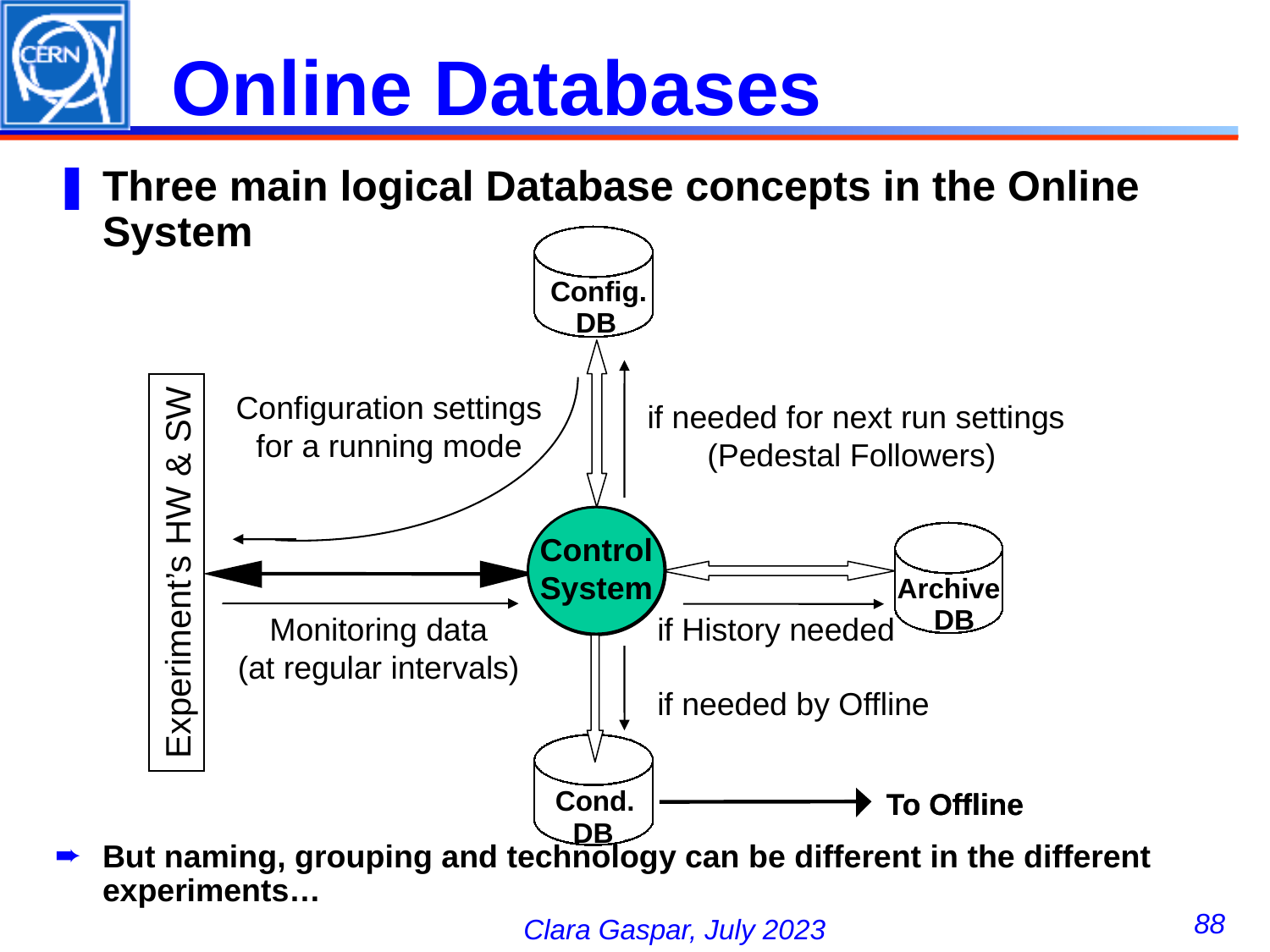

# Online Databases
Three main logical Database concepts in the Online System

But naming, grouping and technology can be different in the different experiments…

Config.

DB

Configuration settings
for a running mode
if needed for next run settings
(Pedestal Followers)

Control
System
Experiment’s HW & SW
PVSS

Archive

DB

Monitoring data
(at regular intervals)
if History needed

if needed by Offline

Cond.
To Offline
To Offline

DB
88